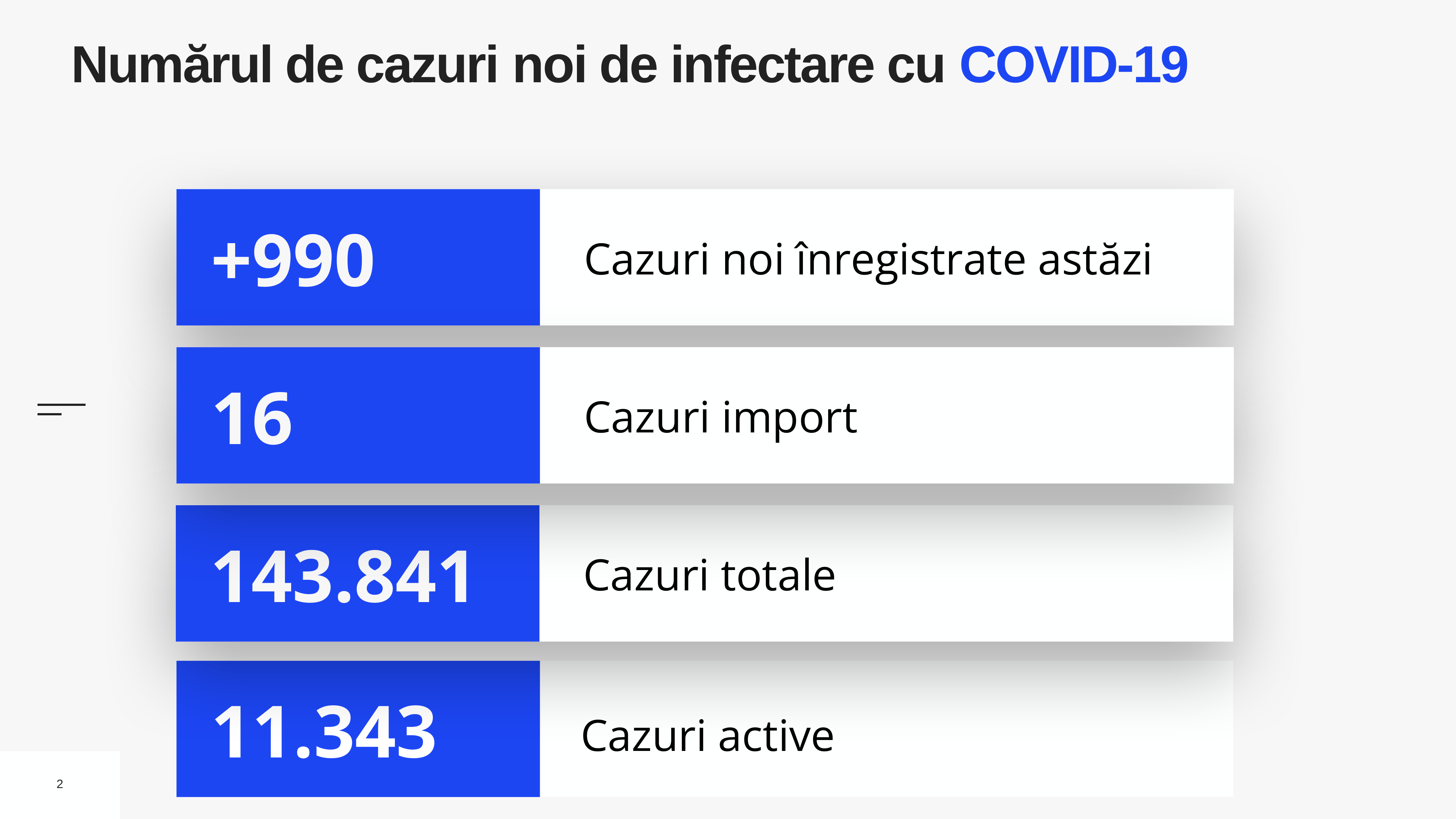

# Numărul de cazuri noi de infectare cu COVID-19

Cazuri noi înregistrate astăzi

+990

Cazuri import

16

Cazuri totale

143.841

Cazuri active

11.343
2